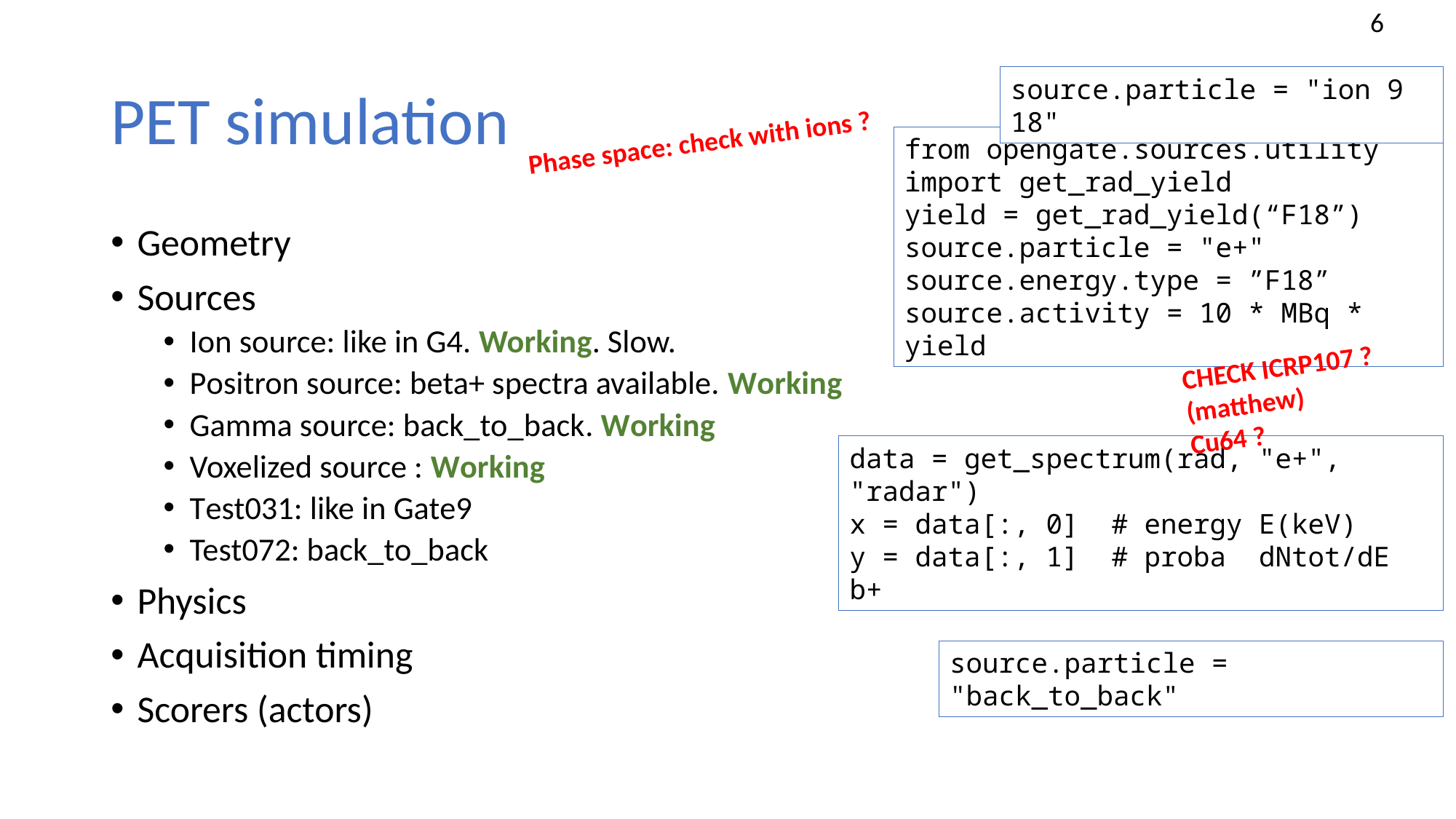

# PET simulation
source.particle = "ion 9 18"
Phase space: check with ions ?
from opengate.sources.utility import get_rad_yield
yield = get_rad_yield(“F18”)
source.particle = "e+"
source.energy.type = ”F18”
source.activity = 10 * MBq * yield
Geometry
Sources
Ion source: like in G4. Working. Slow.
Positron source: beta+ spectra available. Working
Gamma source: back_to_back. Working
Voxelized source : Working
Test031: like in Gate9
Test072: back_to_back
Physics
Acquisition timing
Scorers (actors)
CHECK ICRP107 ?
(matthew)
Cu64 ?
data = get_spectrum(rad, "e+", "radar")
x = data[:, 0]  # energy E(keV)
y = data[:, 1]  # proba  dNtot/dE b+
source.particle = "back_to_back"